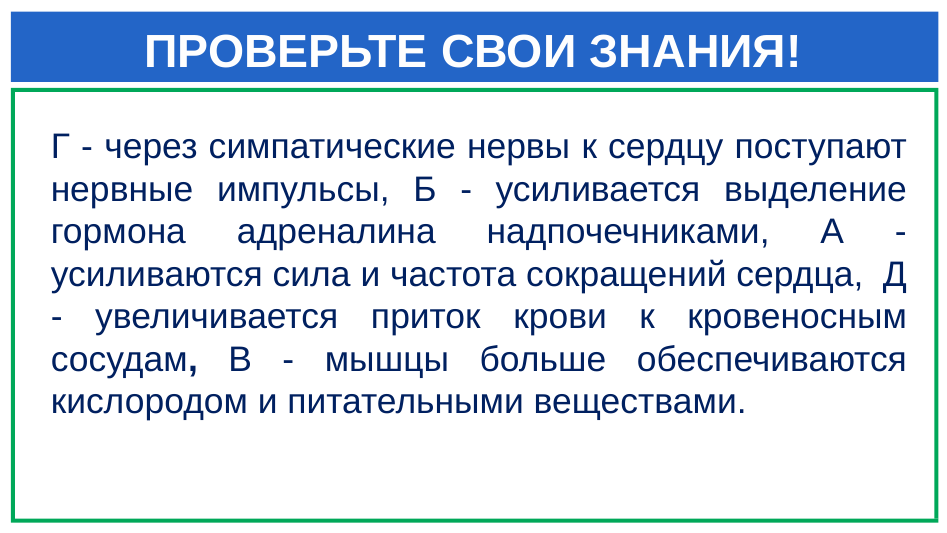

# ПРОВЕРЬТЕ СВОИ ЗНАНИЯ!
Г - через симпатические нервы к сердцу поступают нервные импульсы, Б - усиливается выделение гормона адреналина надпочечниками, А - усиливаются сила и частота сокращений сердца,  Д - увеличивается приток крови к кровеносным сосудам, В - мышцы больше обеспечиваются кислородом и питательными веществами.